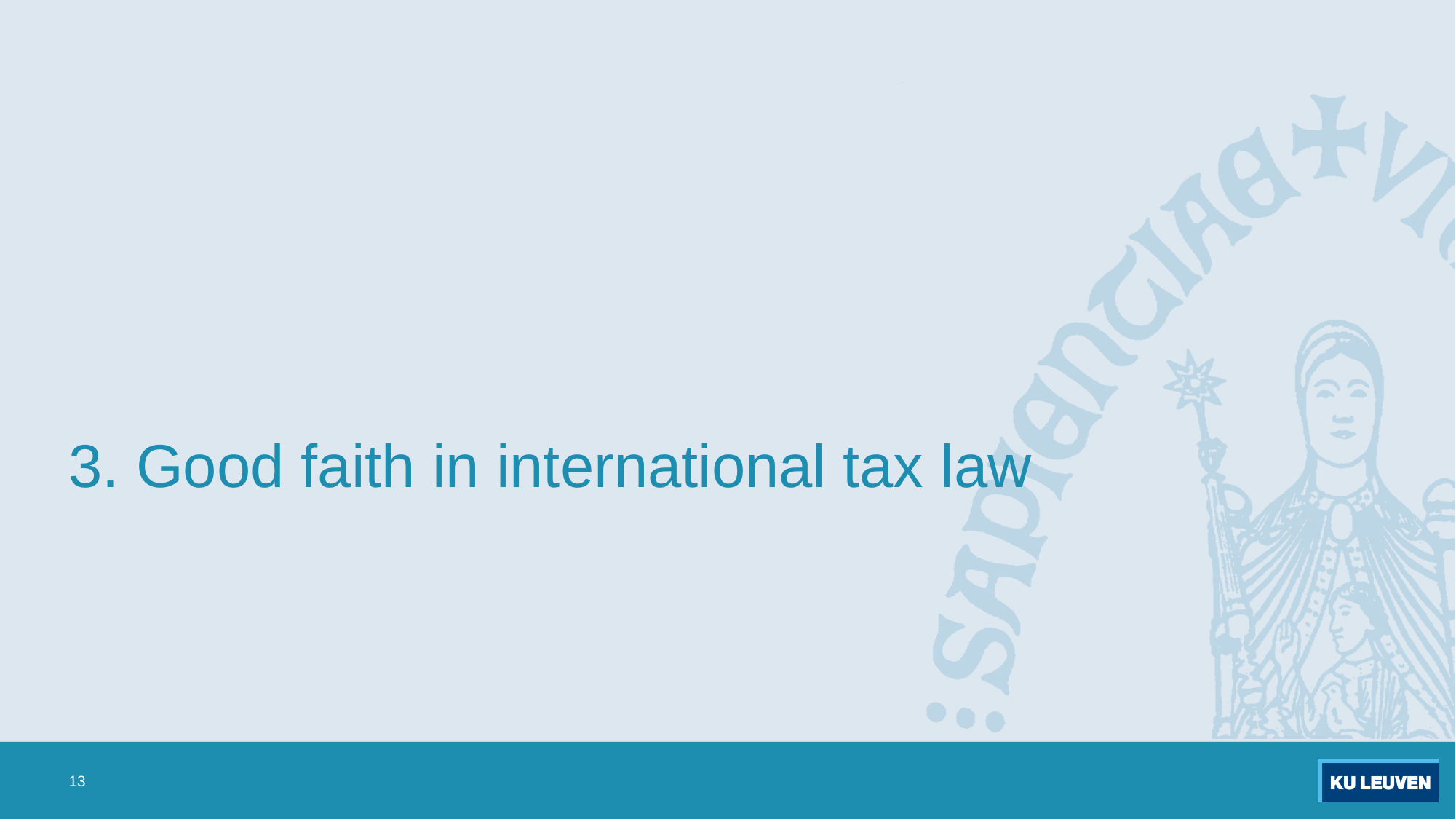

# 3. Good faith in international tax law
13